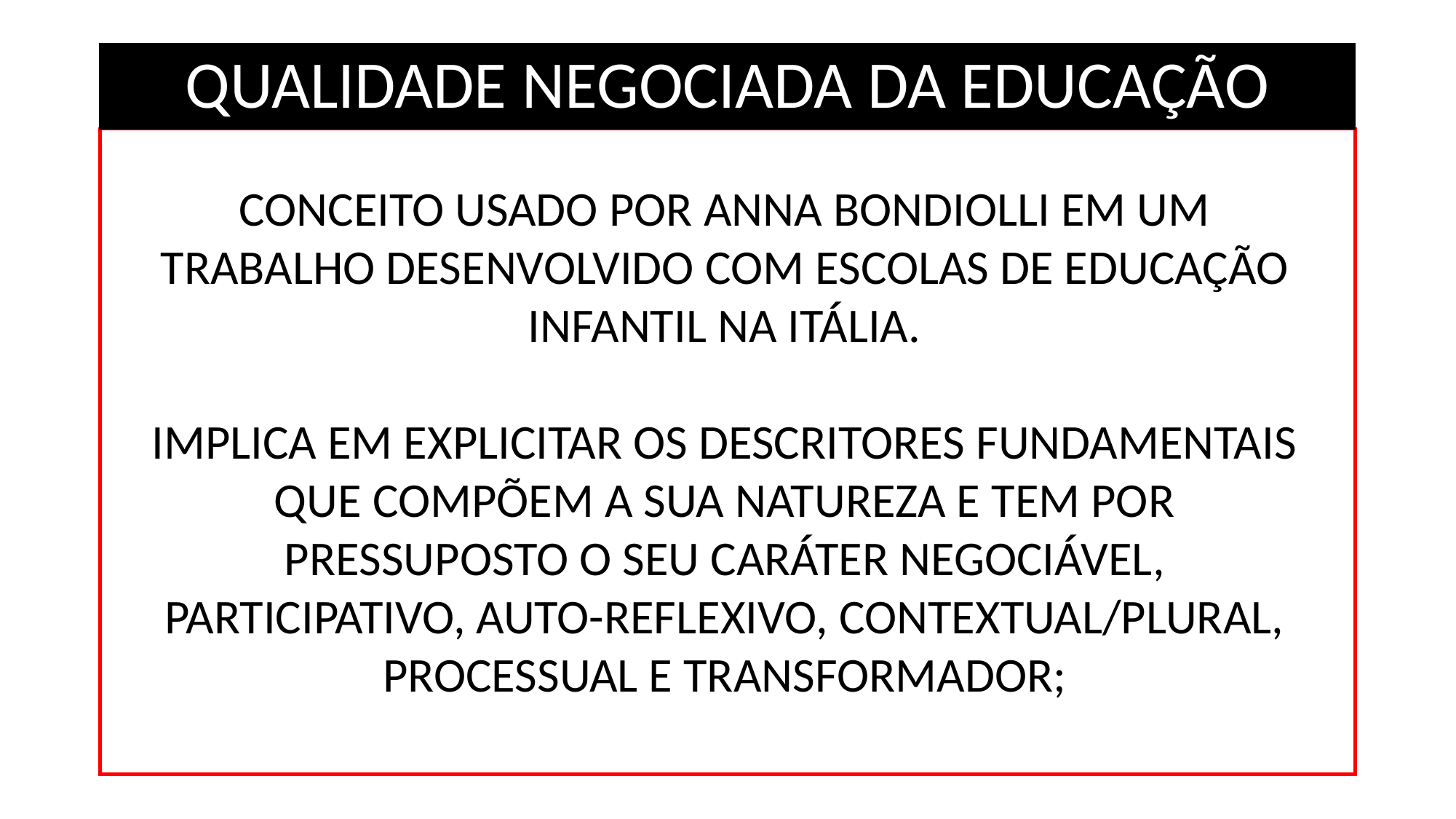

# QUALIDADE NEGOCIADA DA EDUCAÇÃO

CONCEITO USADO POR ANNA BONDIOLLI EM UM TRABALHO DESENVOLVIDO COM ESCOLAS DE EDUCAÇÃO INFANTIL NA ITÁLIA.

IMPLICA EM EXPLICITAR OS DESCRITORES FUNDAMENTAIS QUE COMPÕEM A SUA NATUREZA E TEM POR PRESSUPOSTO O SEU CARÁTER NEGOCIÁVEL, PARTICIPATIVO, AUTO-REFLEXIVO, CONTEXTUAL/PLURAL, PROCESSUAL E TRANSFORMADOR;